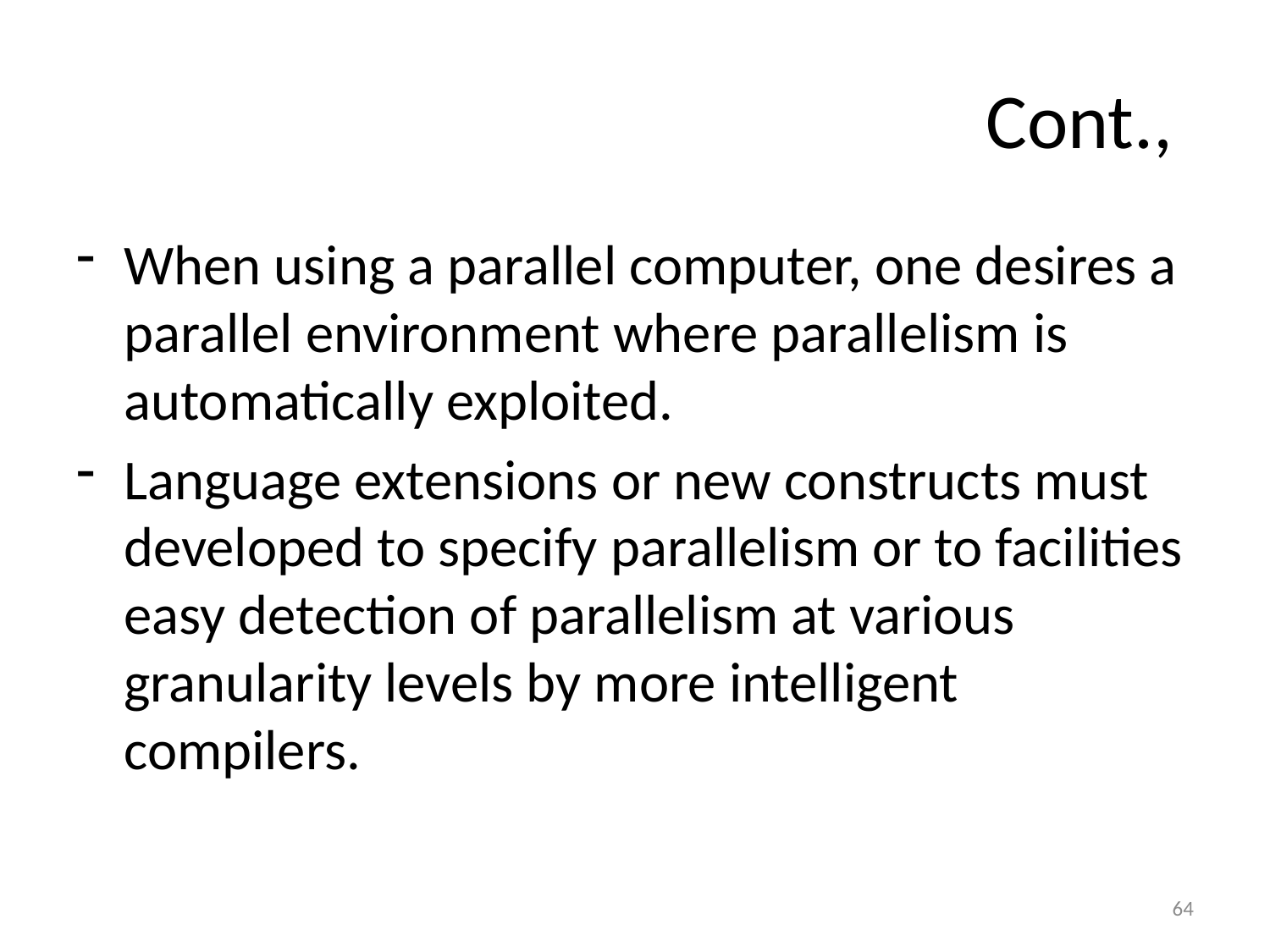

# Cont.,
When using a parallel computer, one desires a parallel environment where parallelism is automatically exploited.
Language extensions or new constructs must developed to specify parallelism or to facilities easy detection of parallelism at various granularity levels by more intelligent compilers.

64